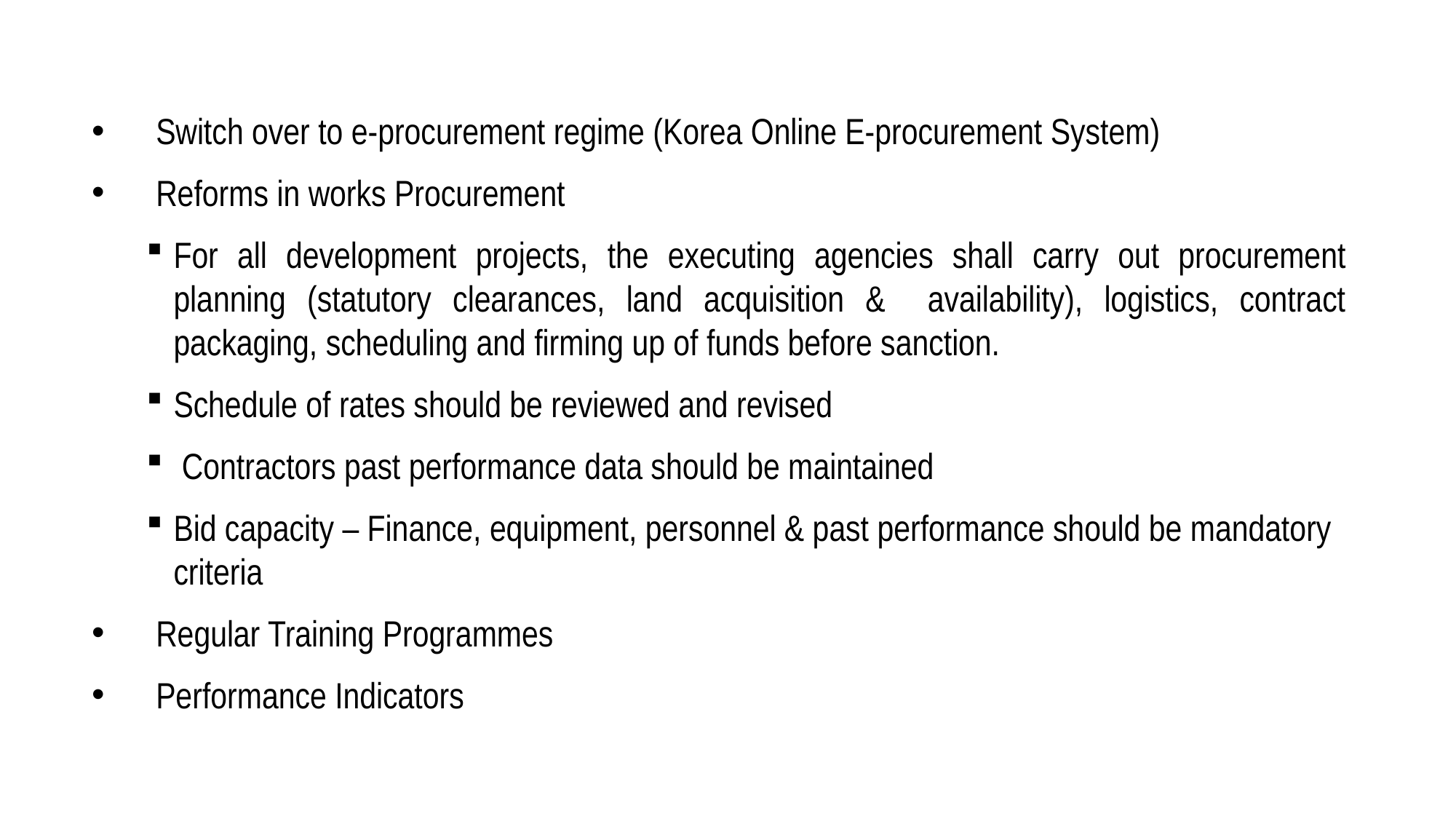

Switch over to e-procurement regime (Korea Online E-procurement System)
Reforms in works Procurement
For all development projects, the executing agencies shall carry out procurement planning (statutory clearances, land acquisition &  availability), logistics, contract packaging, scheduling and firming up of funds before sanction.
Schedule of rates should be reviewed and revised
 Contractors past performance data should be maintained
Bid capacity – Finance, equipment, personnel & past performance should be mandatory criteria
Regular Training Programmes
Performance Indicators